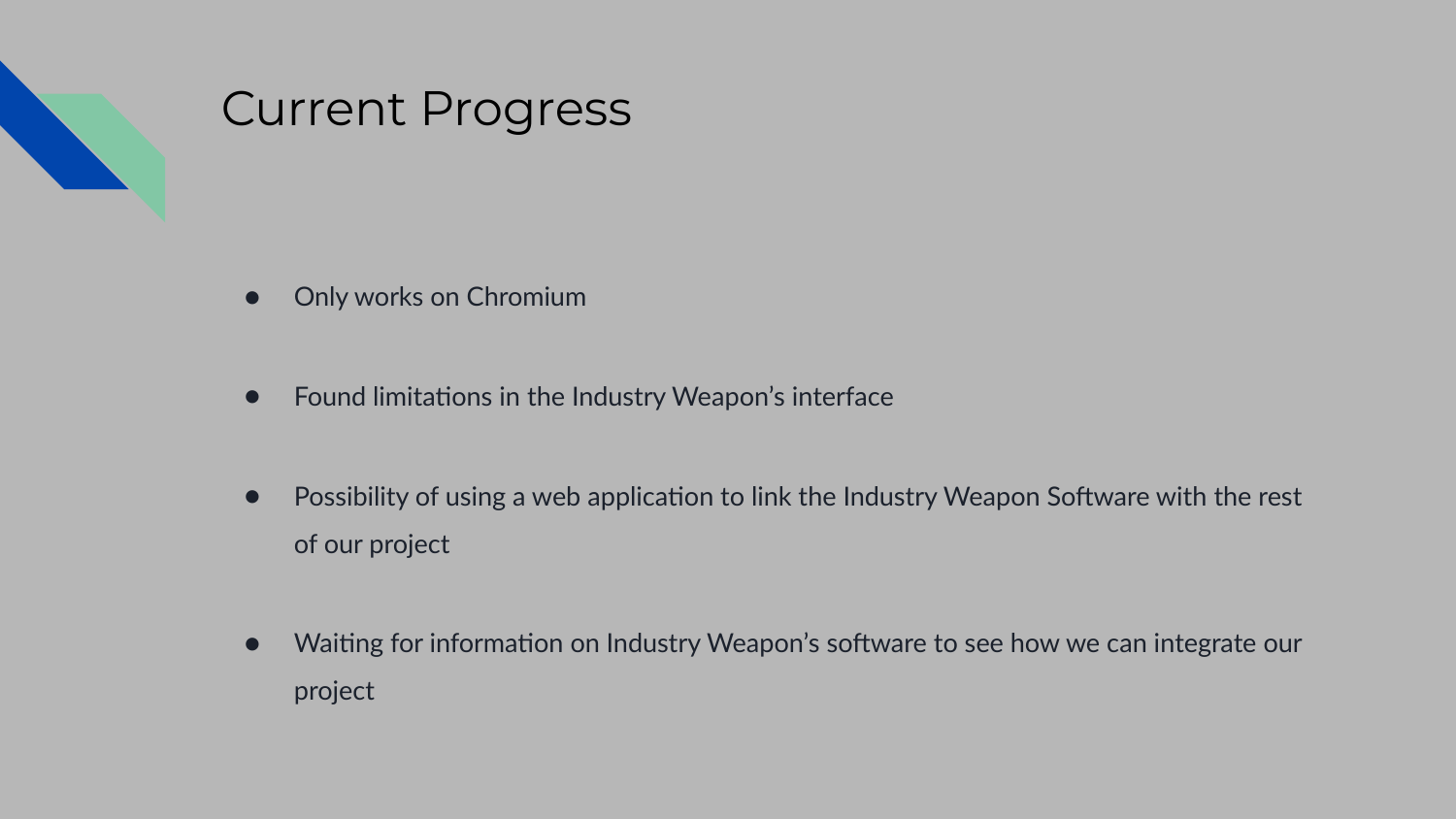

# Current Progress
Only works on Chromium
Found limitations in the Industry Weapon’s interface
Possibility of using a web application to link the Industry Weapon Software with the rest of our project
Waiting for information on Industry Weapon’s software to see how we can integrate our project